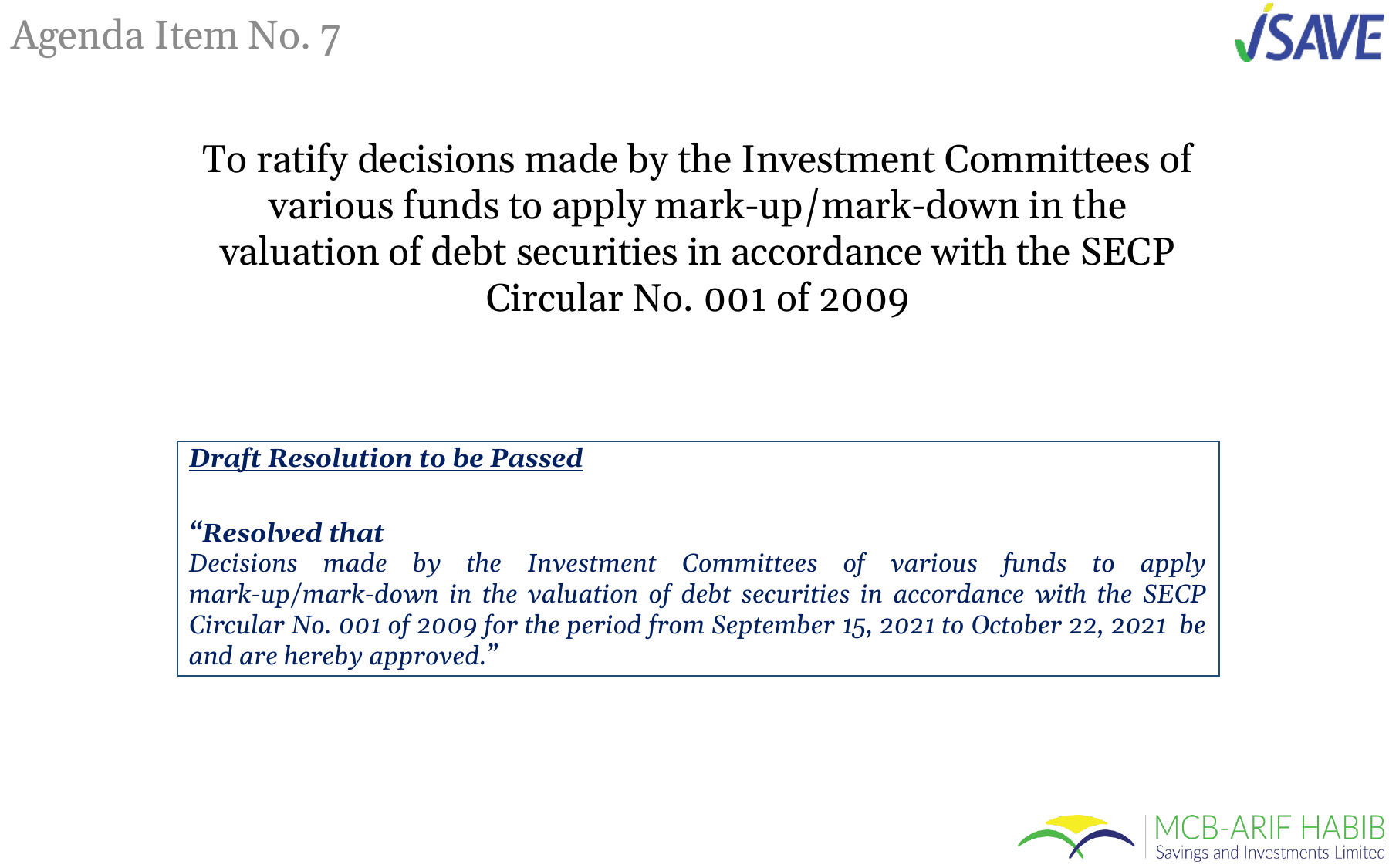

# Agenda Item No. 7
To ratify decisions made by the Investment Committees of various funds to apply mark-up/mark-down in the valuation of debt securities in accordance with the SECP Circular No. 001 of 2009
Draft Resolution to be Passed

“Resolved that
Decisions made by the Investment Committees of various funds to apply mark-up/mark-down in the valuation of debt securities in accordance with the SECP Circular No. 001 of 2009 for the period from September 15, 2021 to October 22, 2021  be and are hereby approved.”